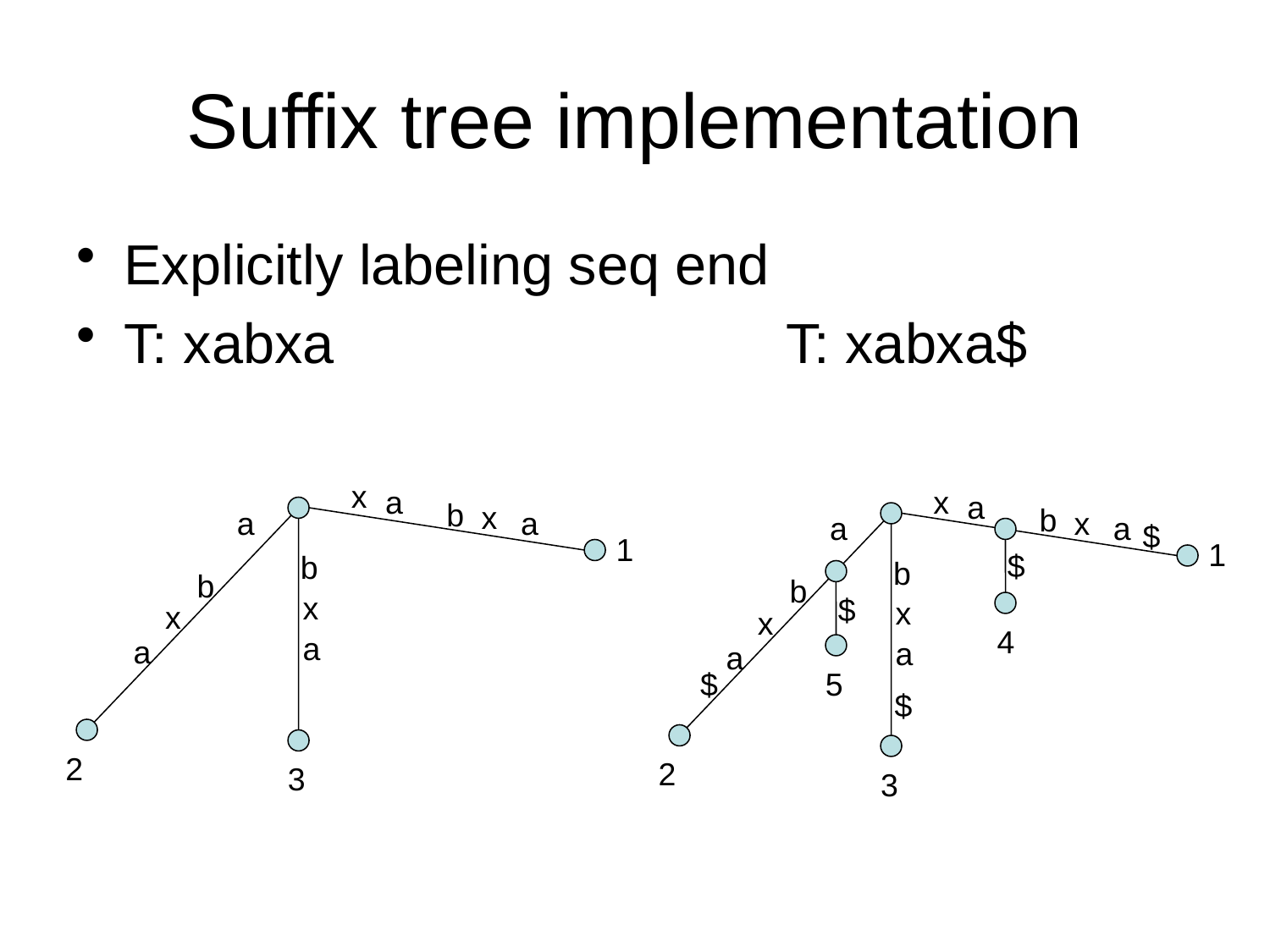

# Suffix tree implementation
Explicitly labeling seq end
T: xabxa                             T: xabxa$
x
a
x
a
b
x
b
a

a
x
a

a

$

1
1

$

b

b
b

b
x

$
x
x

x
4
a
a
a
a

$
5
$

2
2
3
3